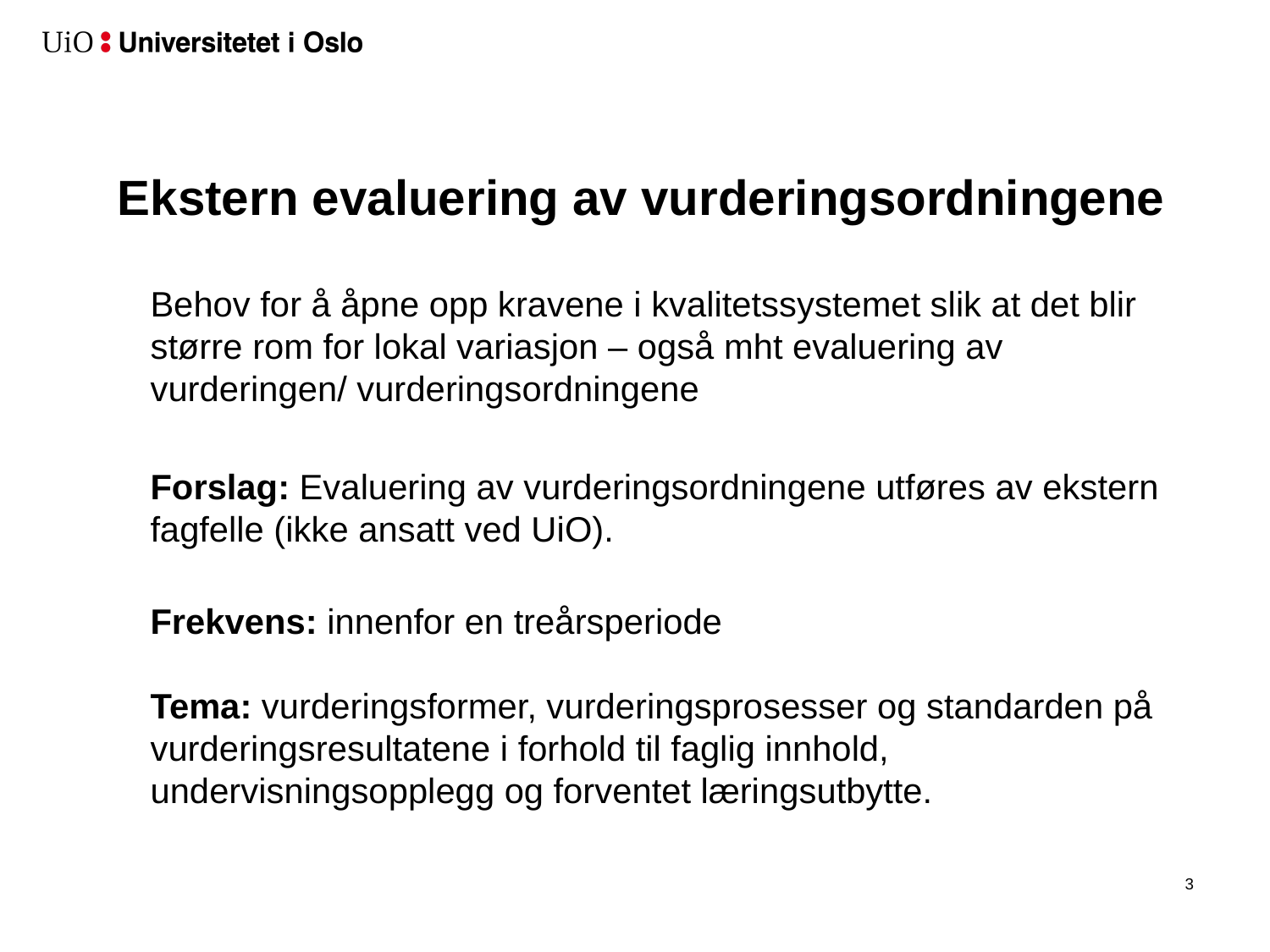

# Ekstern evaluering av vurderingsordningene
Behov for å åpne opp kravene i kvalitetssystemet slik at det blir større rom for lokal variasjon – også mht evaluering av vurderingen/ vurderingsordningene

Forslag: Evaluering av vurderingsordningene utføres av ekstern fagfelle (ikke ansatt ved UiO).
Frekvens: innenfor en treårsperiode
Tema: vurderingsformer, vurderingsprosesser og standarden på vurderingsresultatene i forhold til faglig innhold, undervisningsopplegg og forventet læringsutbytte.

3